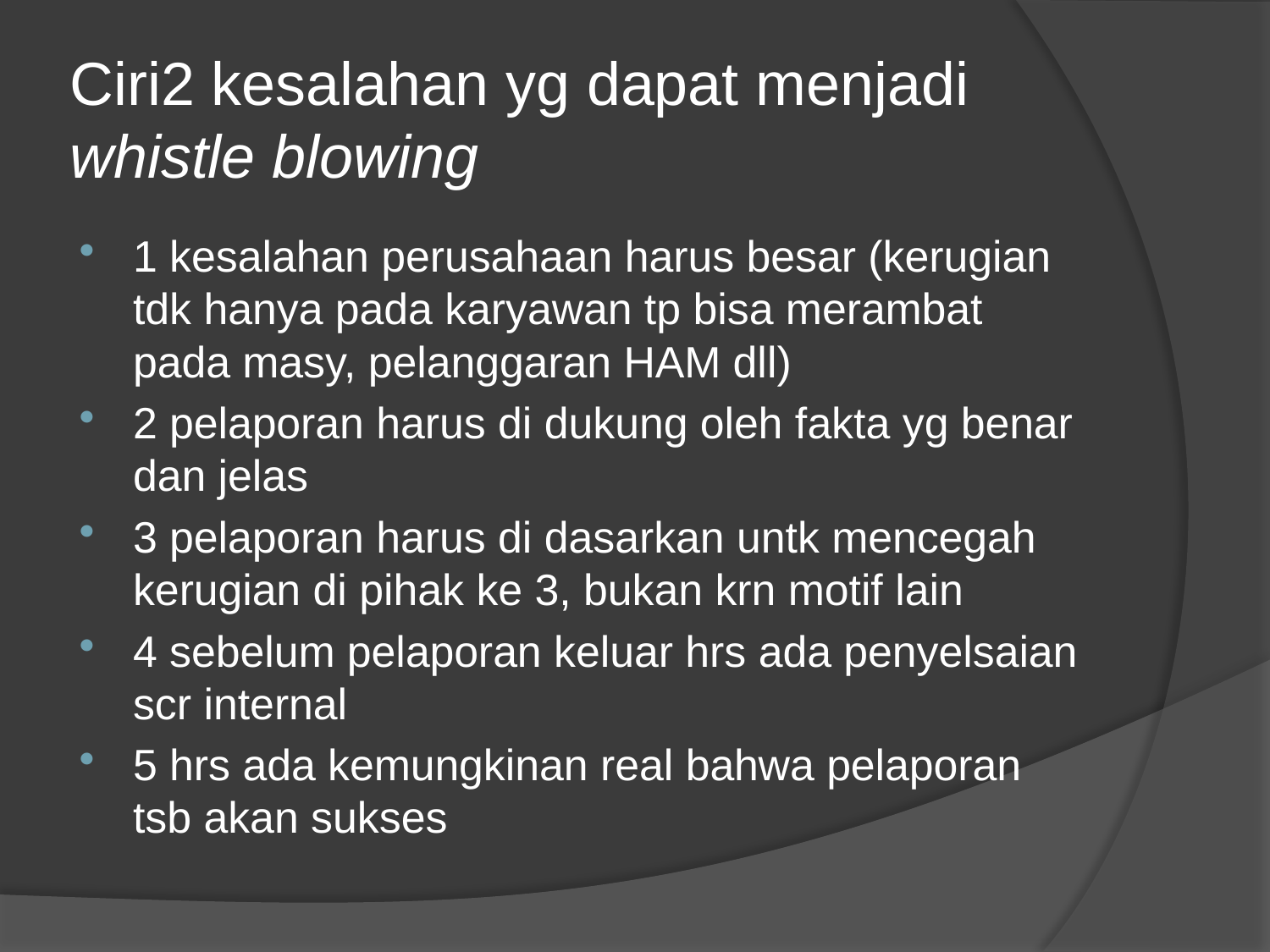

# Ciri2 kesalahan yg dapat menjadi whistle blowing
1 kesalahan perusahaan harus besar (kerugian tdk hanya pada karyawan tp bisa merambat pada masy, pelanggaran HAM dll)
2 pelaporan harus di dukung oleh fakta yg benar dan jelas
3 pelaporan harus di dasarkan untk mencegah kerugian di pihak ke 3, bukan krn motif lain
4 sebelum pelaporan keluar hrs ada penyelsaian scr internal
5 hrs ada kemungkinan real bahwa pelaporan tsb akan sukses